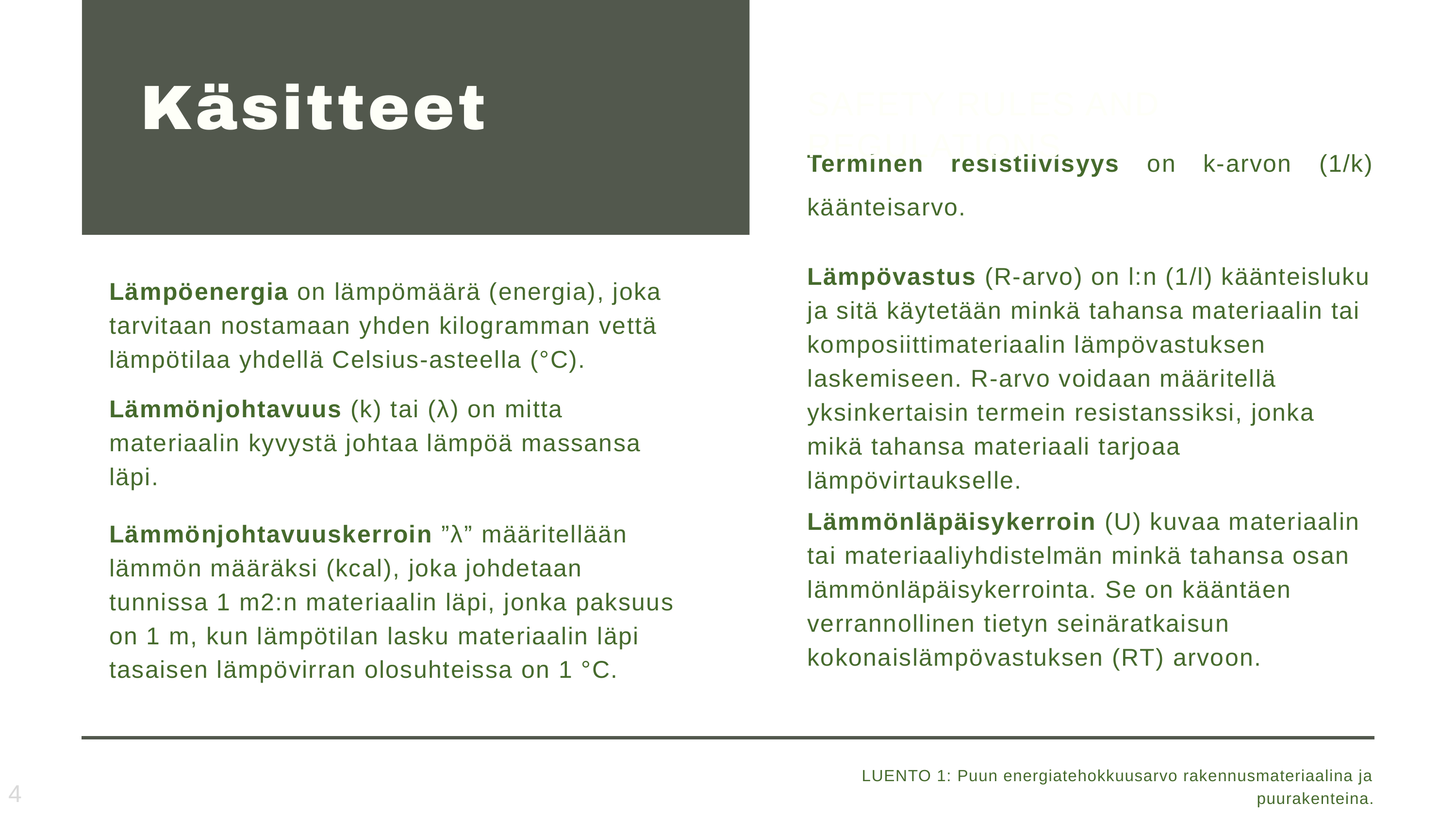

Käsitteet
SAFETY RULES AND REGULATIONS
Terminen resistiivisyys on k-arvon (1/k) käänteisarvo.
Lämpövastus (R-arvo) on l:n (1/l) käänteisluku ja sitä käytetään minkä tahansa materiaalin tai komposiittimateriaalin lämpövastuksen laskemiseen. R-arvo voidaan määritellä yksinkertaisin termein resistanssiksi, jonka mikä tahansa materiaali tarjoaa lämpövirtaukselle.
Lämmönläpäisykerroin (U) kuvaa materiaalin tai materiaaliyhdistelmän minkä tahansa osan lämmönläpäisykerrointa. Se on kääntäen verrannollinen tietyn seinäratkaisun kokonaislämpövastuksen (RT) arvoon.
Lämpöenergia on lämpömäärä (energia), joka tarvitaan nostamaan yhden kilogramman vettä lämpötilaa yhdellä Celsius-asteella (°C).
Lämmönjohtavuus (k) tai (λ) on mitta materiaalin kyvystä johtaa lämpöä massansa läpi.
Lämmönjohtavuuskerroin ”λ” määritellään lämmön määräksi (kcal), joka johdetaan tunnissa 1 m2:n materiaalin läpi, jonka paksuus on 1 m, kun lämpötilan lasku materiaalin läpi tasaisen lämpövirran olosuhteissa on 1 °C.

LUENTO 1: Puun energiatehokkuusarvo rakennusmateriaalina ja puurakenteina.

4